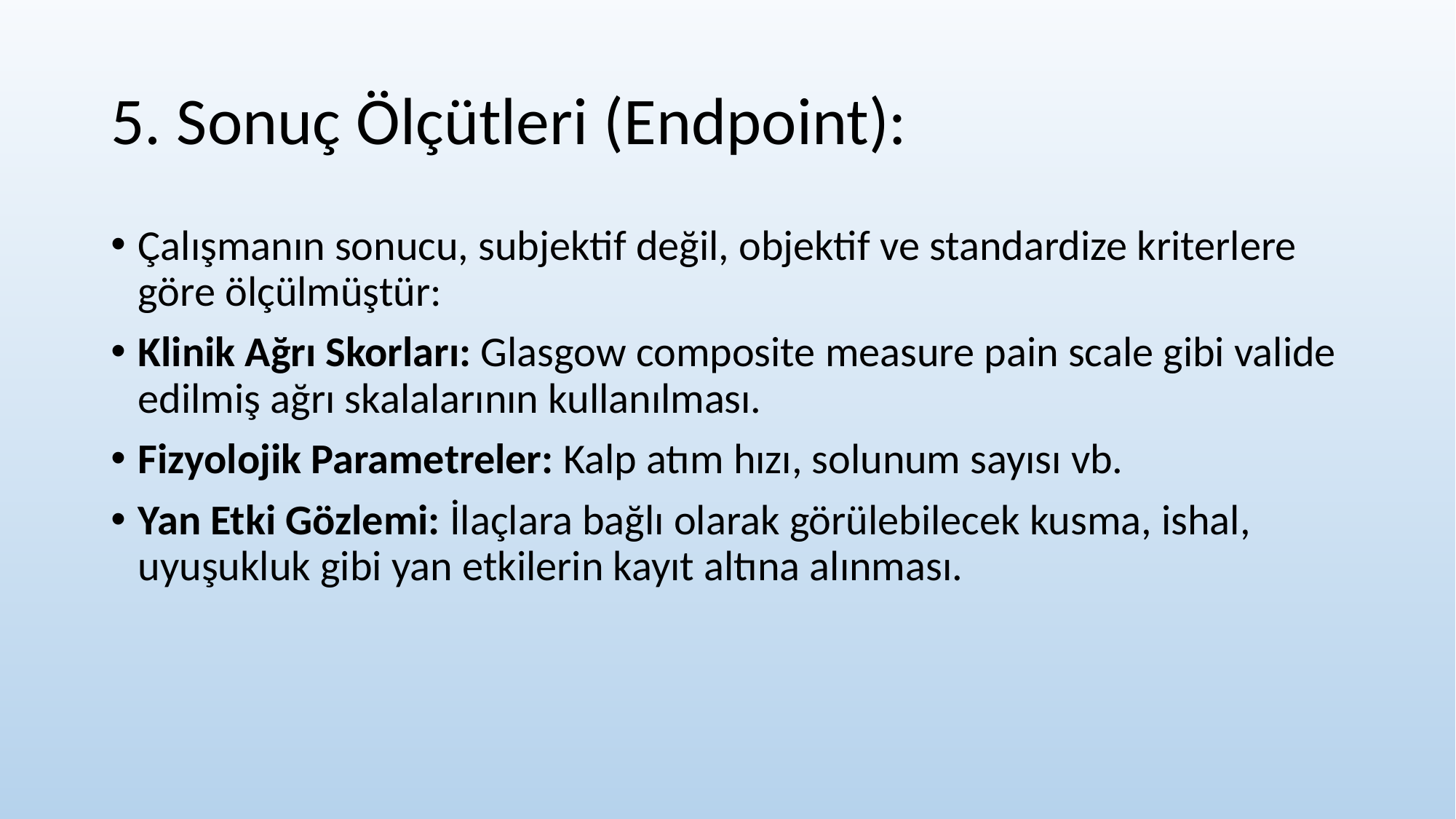

# 5. Sonuç Ölçütleri (Endpoint):
Çalışmanın sonucu, subjektif değil, objektif ve standardize kriterlere göre ölçülmüştür:
Klinik Ağrı Skorları: Glasgow composite measure pain scale gibi valide edilmiş ağrı skalalarının kullanılması.
Fizyolojik Parametreler: Kalp atım hızı, solunum sayısı vb.
Yan Etki Gözlemi: İlaçlara bağlı olarak görülebilecek kusma, ishal, uyuşukluk gibi yan etkilerin kayıt altına alınması.